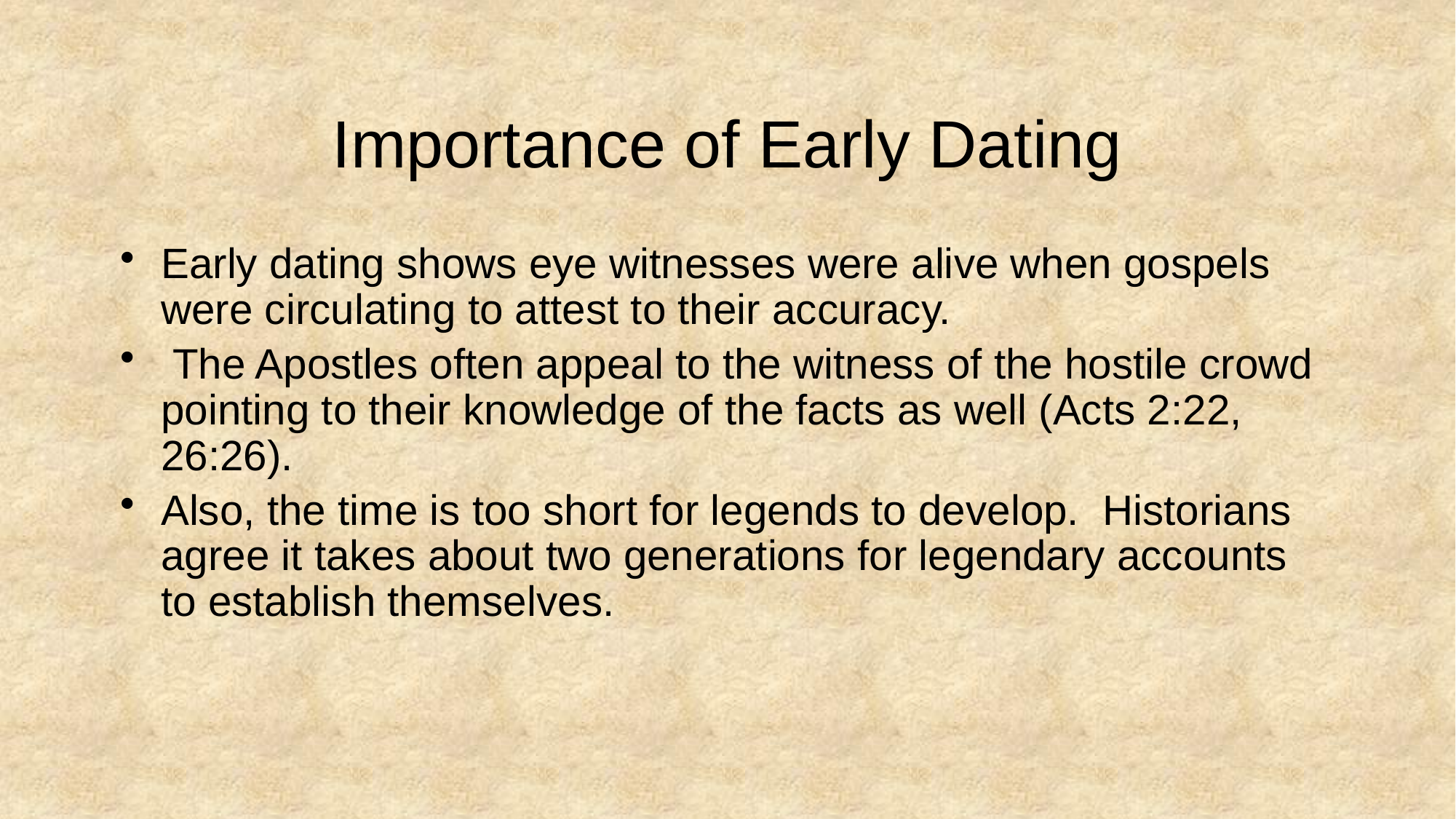

# Importance of Early Dating
Early dating shows eye witnesses were alive when gospels were circulating to attest to their accuracy.
 The Apostles often appeal to the witness of the hostile crowd pointing to their knowledge of the facts as well (Acts 2:22, 26:26).
Also, the time is too short for legends to develop.  Historians agree it takes about two generations for legendary accounts to establish themselves.